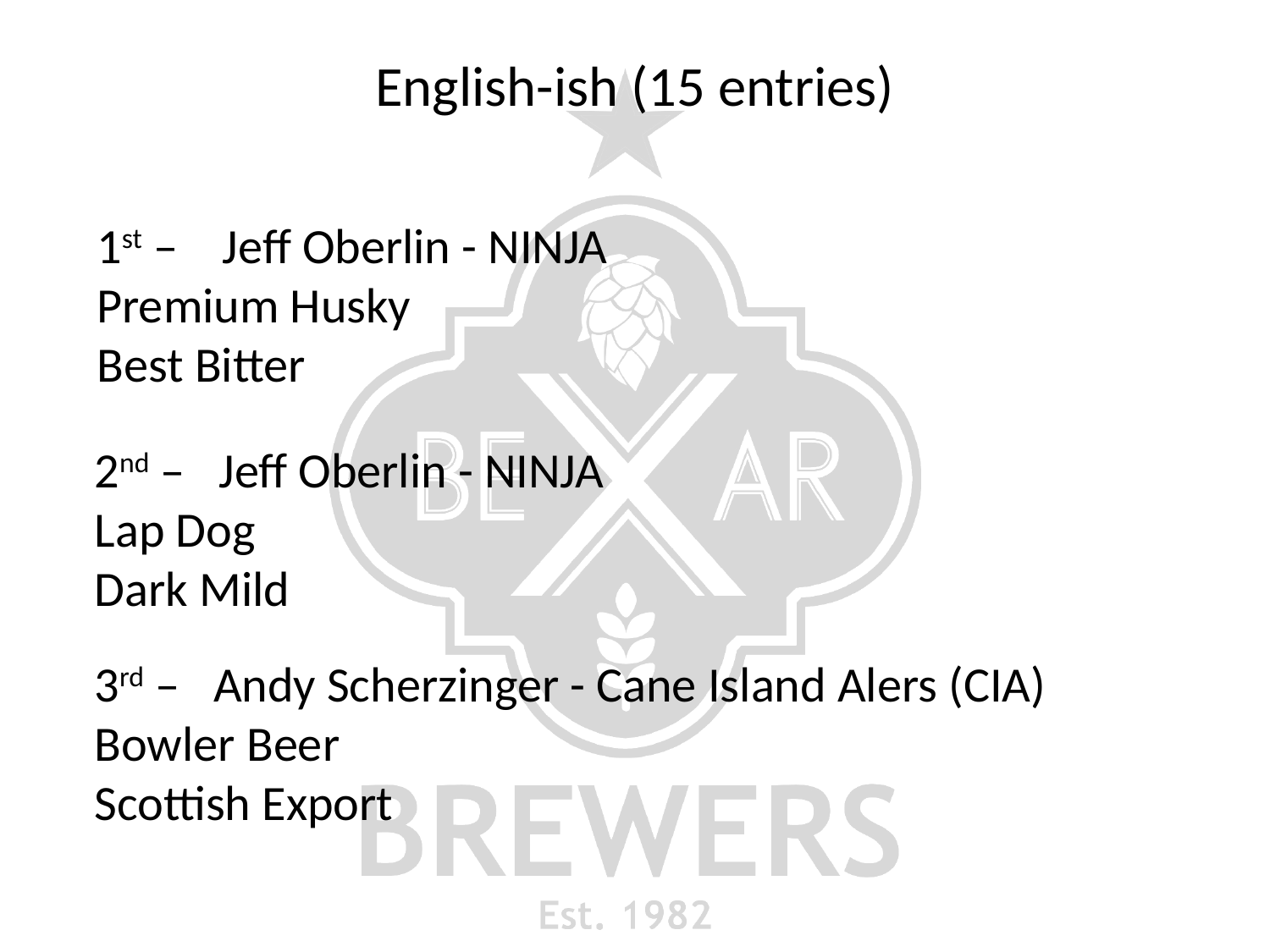

# English-ish (15 entries)
1st –    Jeff Oberlin - NINJA
Premium Husky
Best Bitter
2nd –   Jeff Oberlin - NINJA
Lap Dog
Dark Mild

3rd –   Andy Scherzinger - Cane Island Alers (CIA)
Bowler Beer
Scottish Export